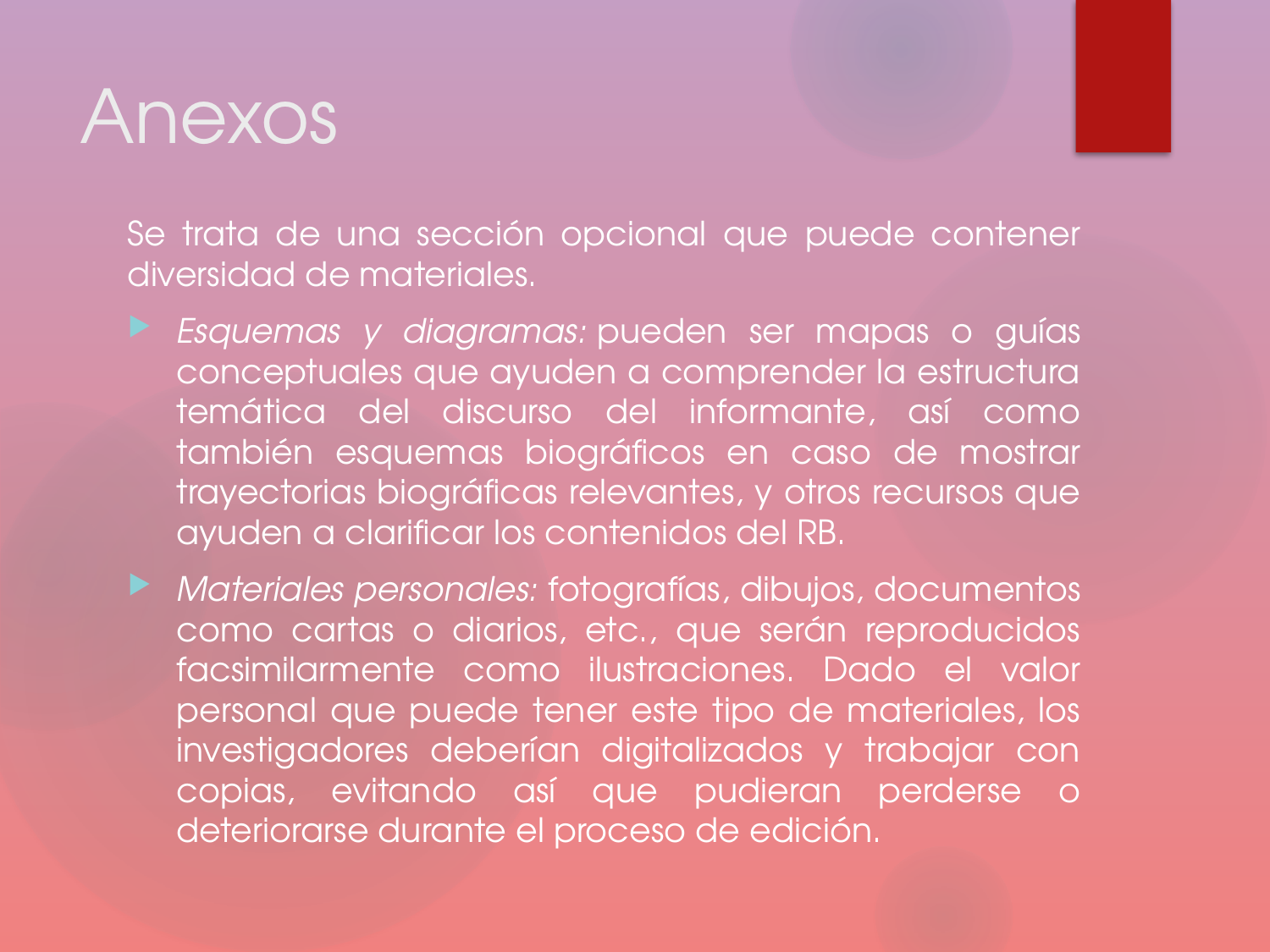

# Anexos
Se trata de una sección opcional que puede contener diversidad de materiales.
Esquemas y diagramas: pueden ser mapas o guías conceptuales que ayuden a comprender la estructura temática del discurso del informante, así como también esquemas biográficos en caso de mostrar trayectorias biográficas relevantes, y otros recursos que ayuden a clarificar los contenidos del RB.
Materiales personales: fotografías, dibujos, documentos como cartas o diarios, etc., que serán reproducidos facsimilarmente como ilustraciones. Dado el valor personal que puede tener este tipo de materiales, los investigadores deberían digitalizados y trabajar con copias, evitando así que pudieran perderse o deteriorarse durante el proceso de edición.